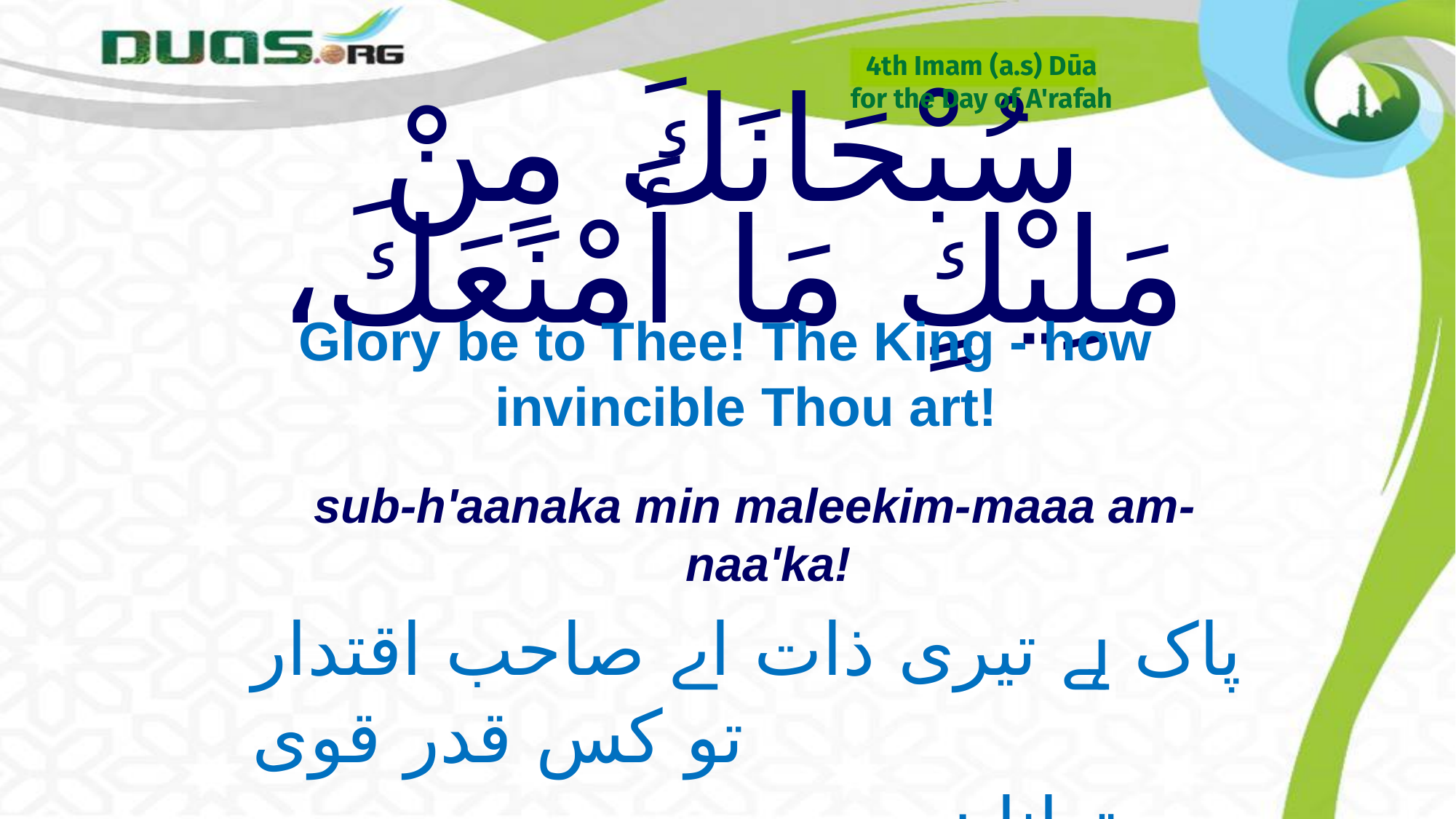

4th Imam (a.s) Dūa
for the Day of A'rafah
# سُبْحَانَكَ مِنْ مَلِيْكٍ مَا أَمْنَعَكَ،
Glory be to Thee! The King - how invincible Thou art!
sub-h'aanaka min maleekim-maaa am-naa'ka!
پاک ہے تیری ذات اے صاحب اقتدار تو کس قدر قوی
                             وتوانا ہے